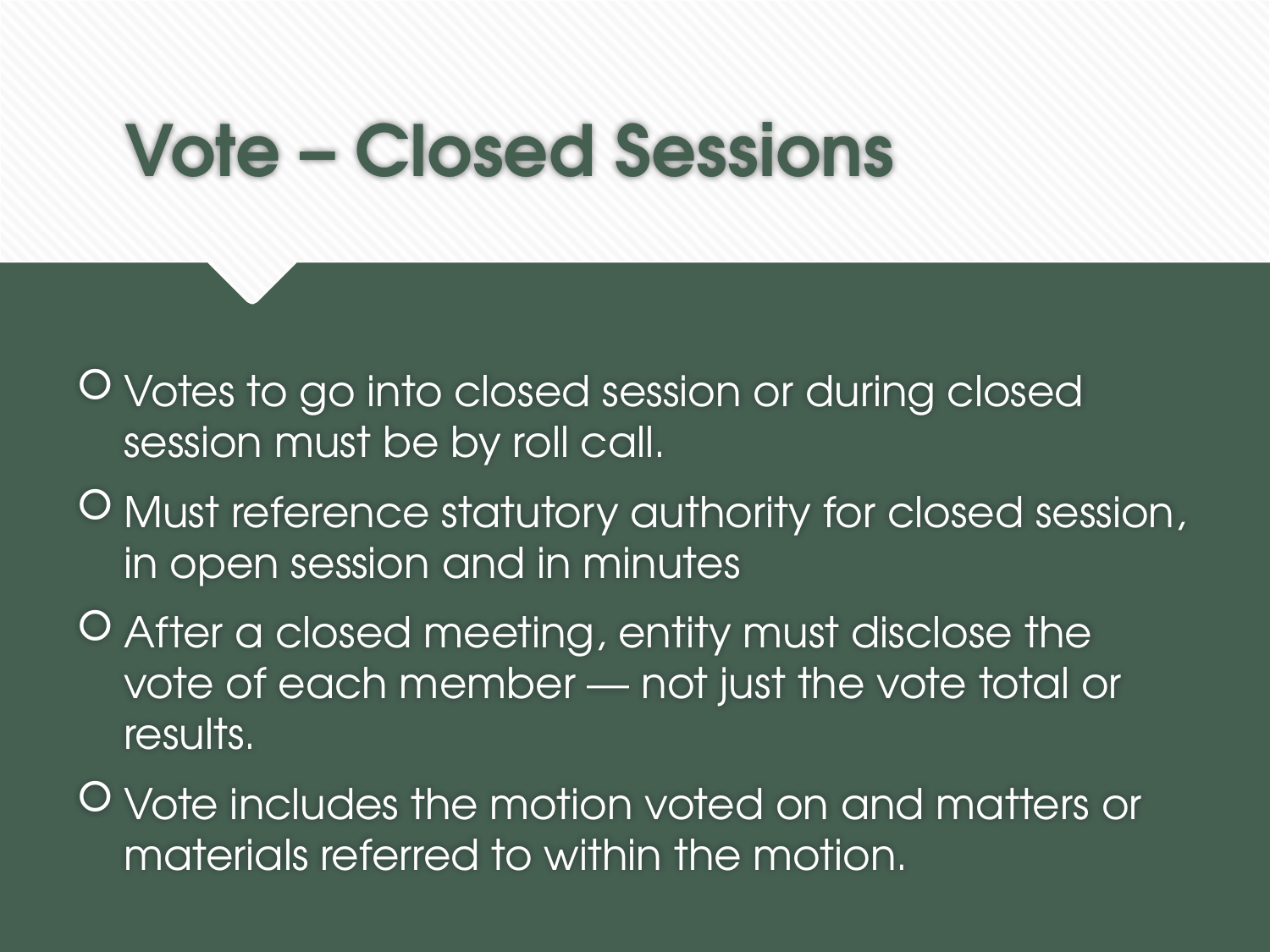

# Vote – Closed Sessions
Votes to go into closed session or during closed session must be by roll call.
Must reference statutory authority for closed session, in open session and in minutes
After a closed meeting, entity must disclose the vote of each member — not just the vote total or results.
Vote includes the motion voted on and matters or materials referred to within the motion.